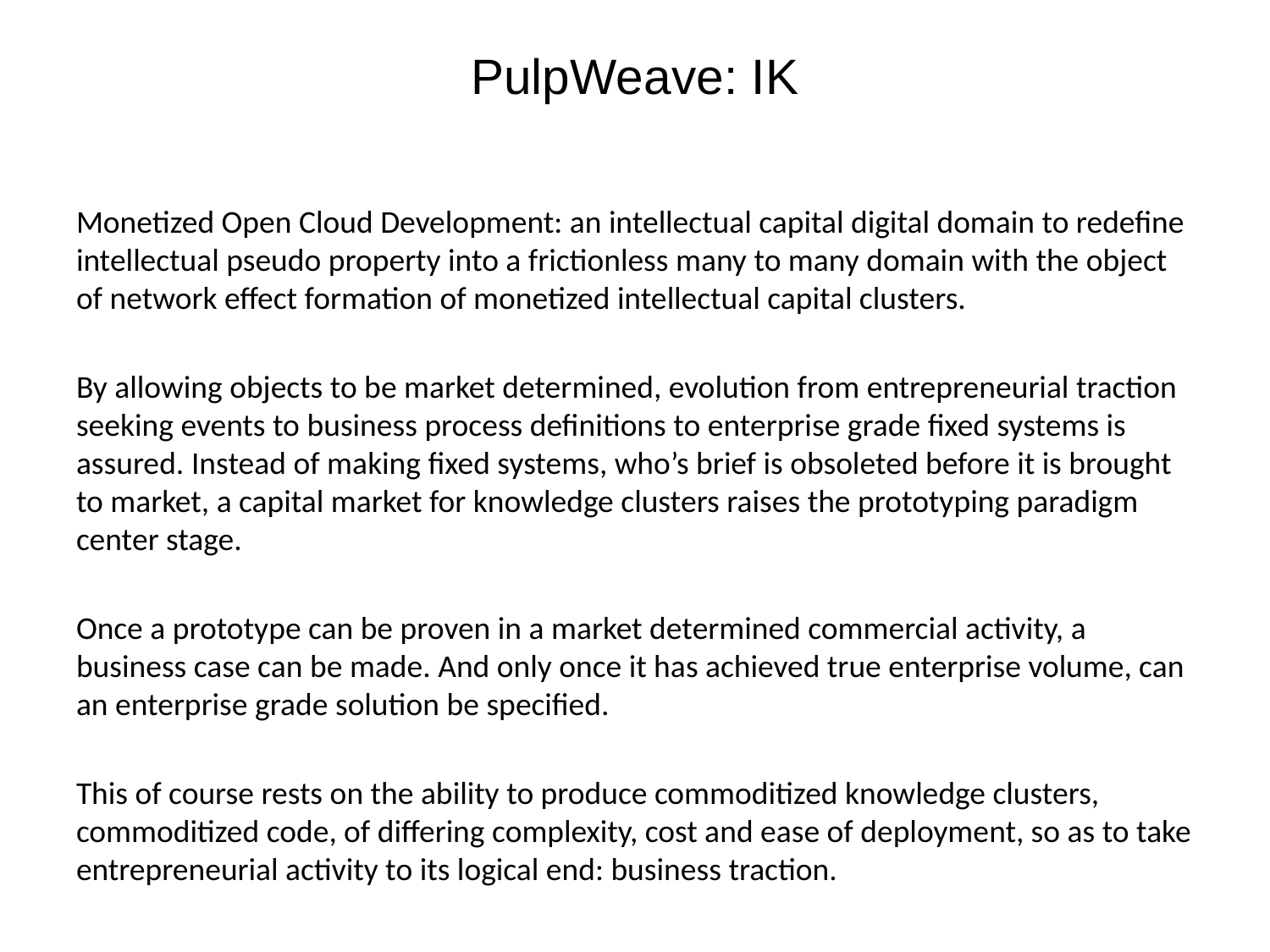

# PulpWeave: IK

Monetized Open Cloud Development: an intellectual capital digital domain to redefine intellectual pseudo property into a frictionless many to many domain with the object of network effect formation of monetized intellectual capital clusters.

By allowing objects to be market determined, evolution from entrepreneurial traction seeking events to business process definitions to enterprise grade fixed systems is assured. Instead of making fixed systems, who’s brief is obsoleted before it is brought to market, a capital market for knowledge clusters raises the prototyping paradigm center stage.

Once a prototype can be proven in a market determined commercial activity, a business case can be made. And only once it has achieved true enterprise volume, can an enterprise grade solution be specified.

This of course rests on the ability to produce commoditized knowledge clusters, commoditized code, of differing complexity, cost and ease of deployment, so as to take entrepreneurial activity to its logical end: business traction.